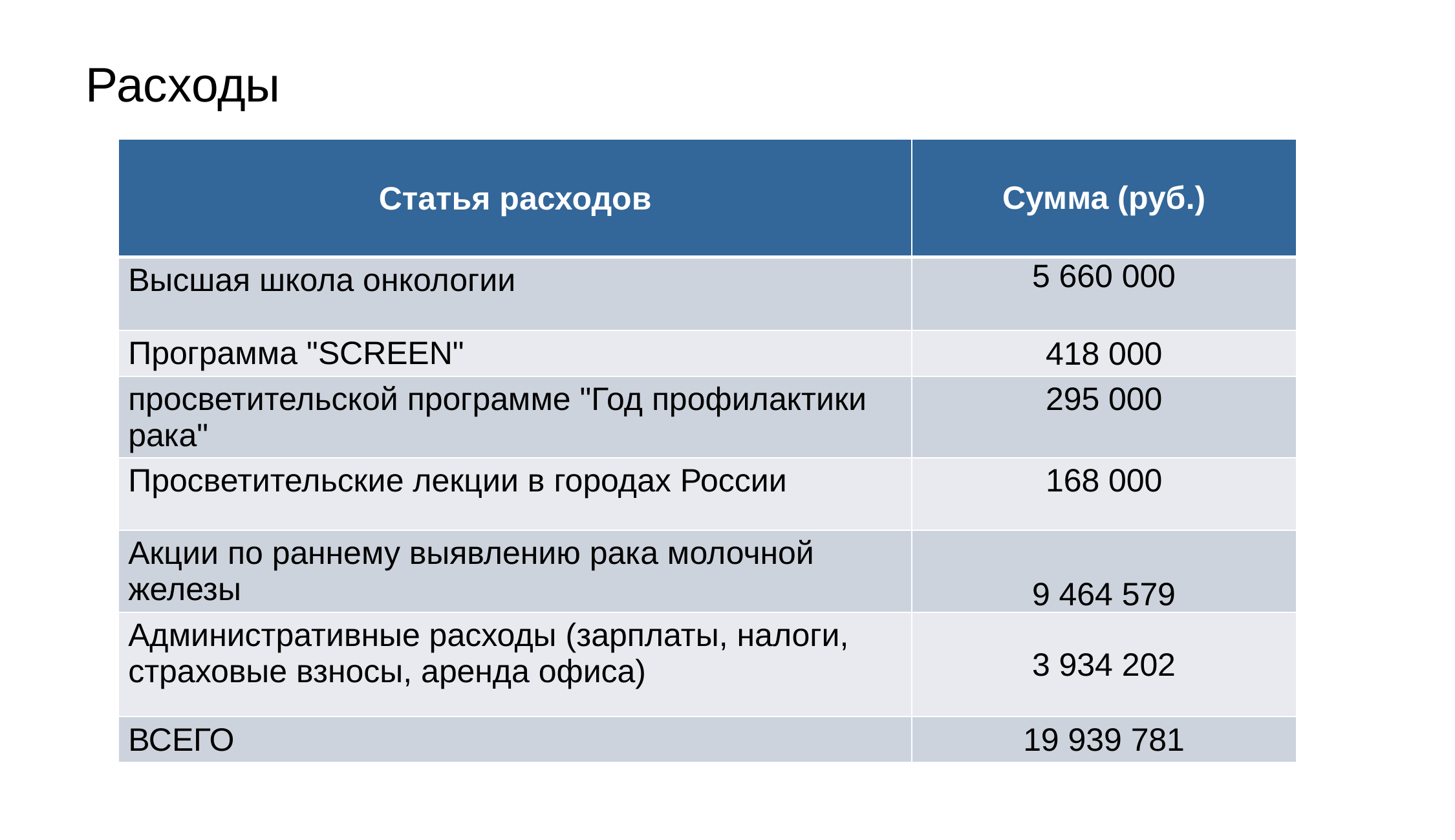

# Расходы
| Статья расходов | Сумма (руб.) |
| --- | --- |
| Высшая школа онкологии | 5 660 000 |
| Программа "SCREEN" | 418 000 |
| просветительской программе "Год профилактики рака" | 295 000 |
| Просветительские лекции в городах России | 168 000 |
| Акции по раннему выявлению рака молочной железы | 9 464 579 |
| Административные расходы (зарплаты, налоги, страховые взносы, аренда офиса) | 3 934 202 |
| ВСЕГО | 19 939 781 |